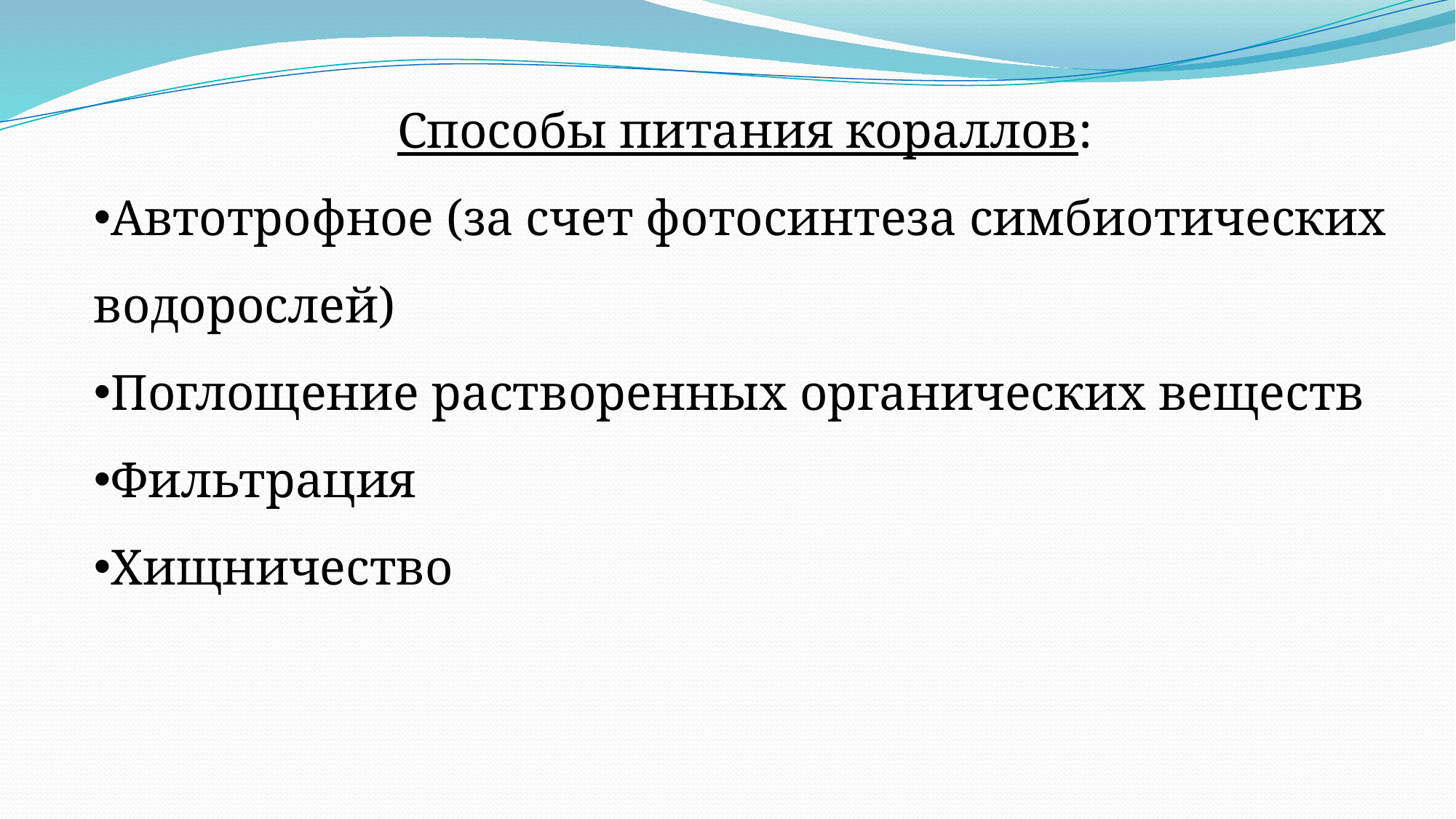

Способы питания кораллов:
Автотрофное (за счет фотосинтеза симбиотических водорослей)
Поглощение растворенных органических веществ
Фильтрация
Хищничество